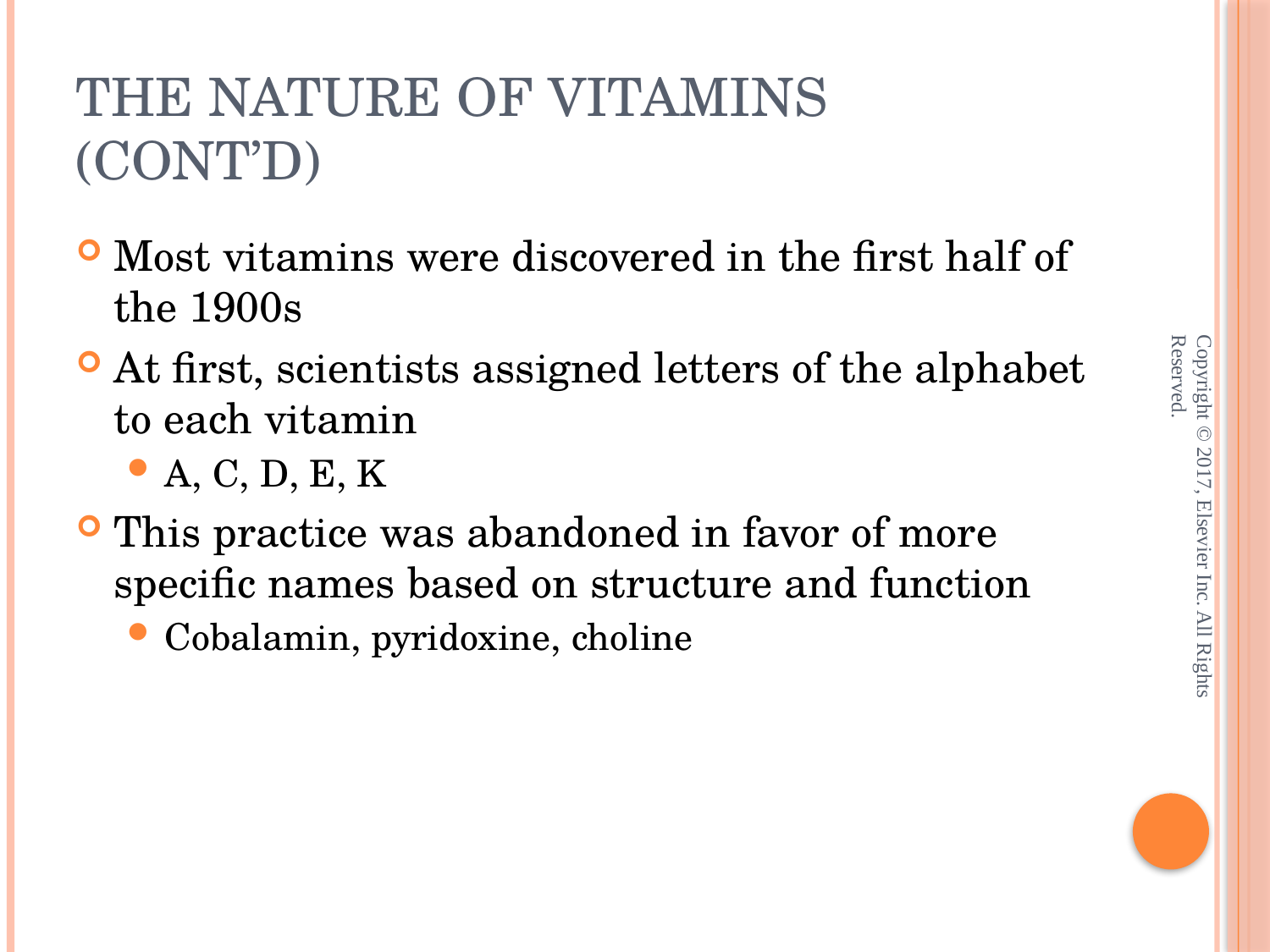

# The Nature of Vitamins (cont’d)
Most vitamins were discovered in the first half of the 1900s
At first, scientists assigned letters of the alphabet to each vitamin
A, C, D, E, K
This practice was abandoned in favor of more specific names based on structure and function
Cobalamin, pyridoxine, choline

Copyright © 2017, Elsevier Inc. All Rights Reserved.